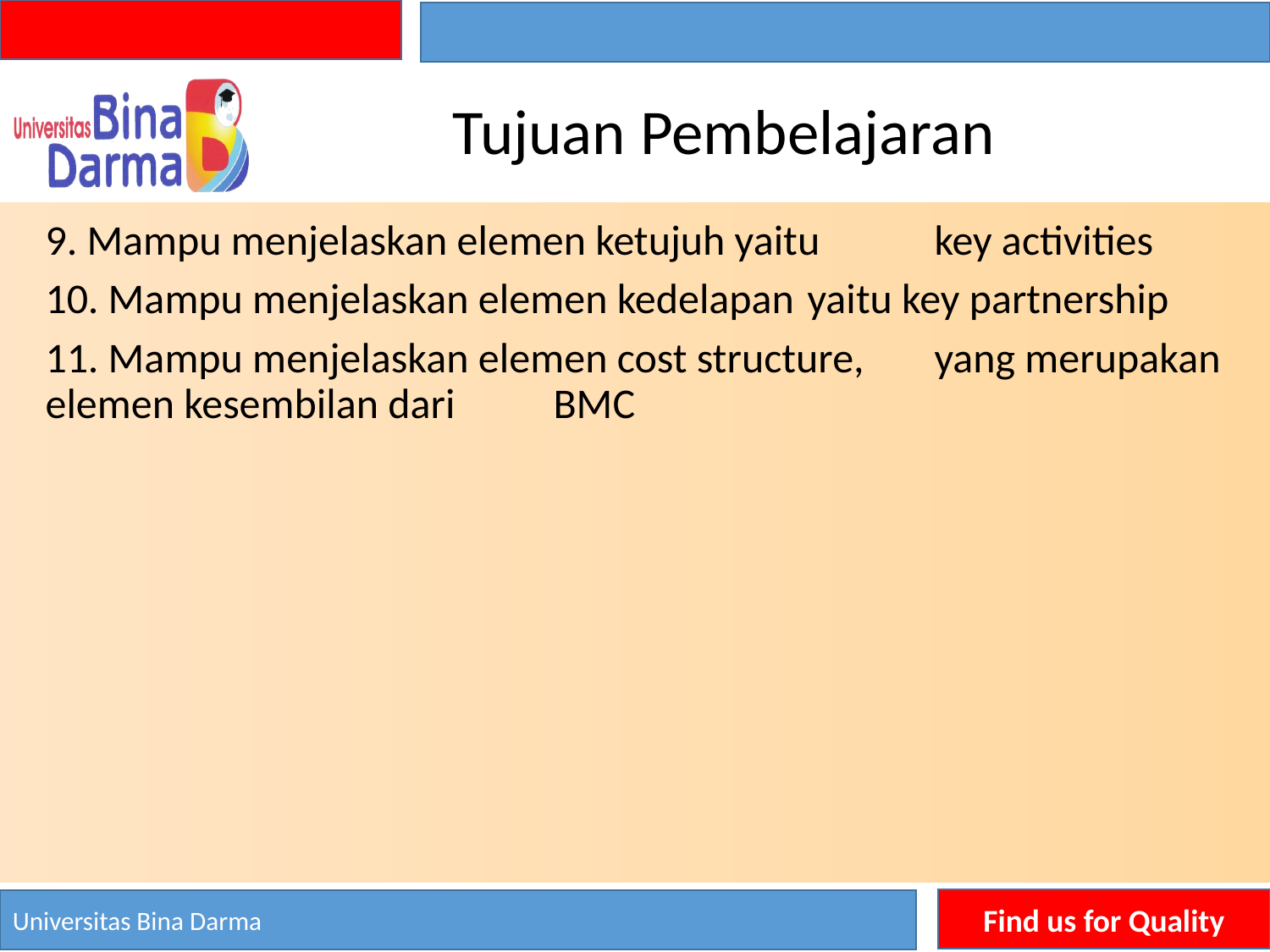

# Tujuan Pembelajaran
9. Mampu menjelaskan elemen ketujuh yaitu 	key activities
10. Mampu menjelaskan elemen kedelapan 	yaitu key partnership
11. Mampu menjelaskan elemen cost structure, 	yang merupakan elemen kesembilan dari 	BMC